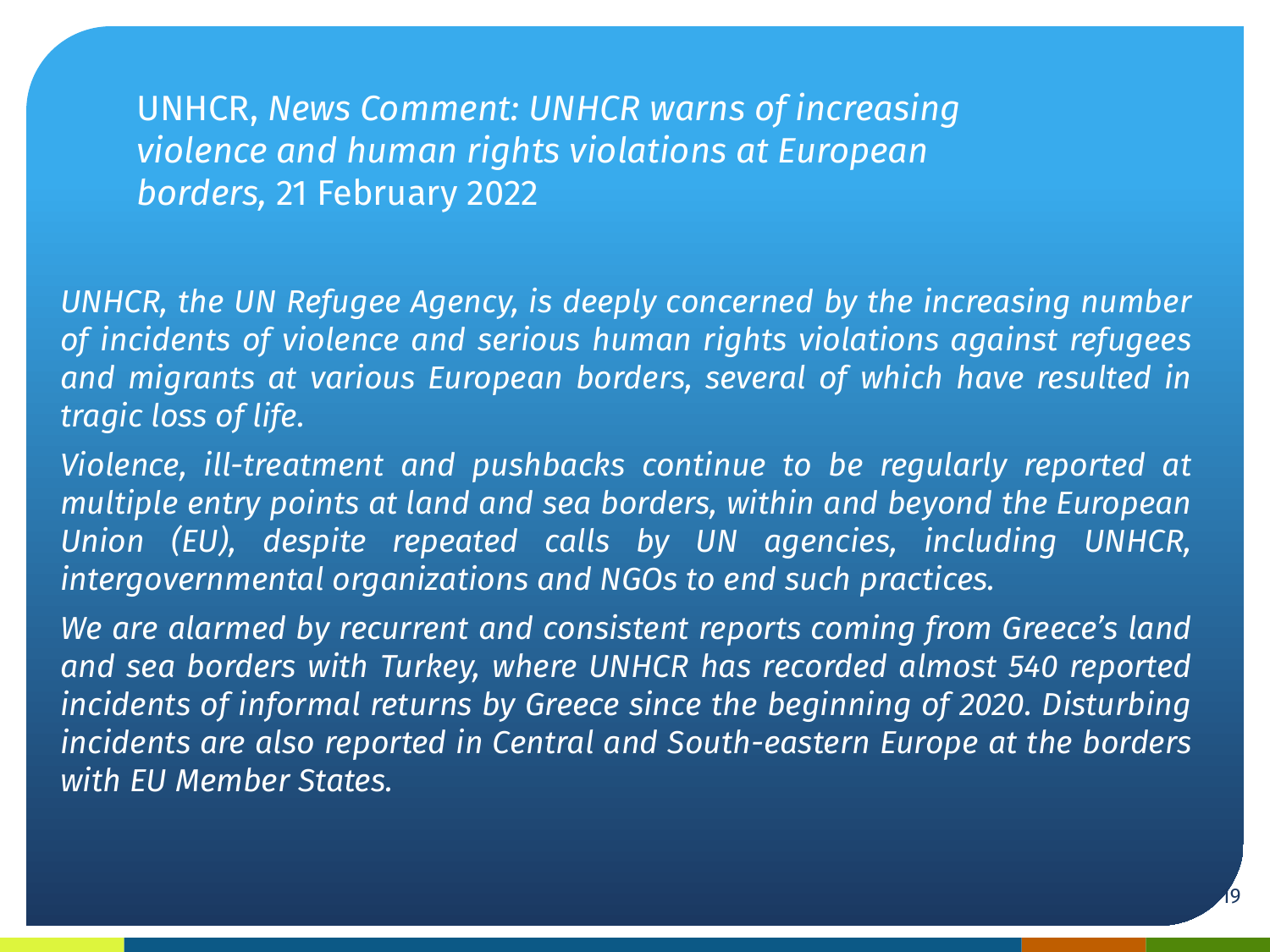

# UNHCR, News Comment: UNHCR warns of increasing violence and human rights violations at European borders, 21 February 2022
UNHCR, the UN Refugee Agency, is deeply concerned by the increasing number of incidents of violence and serious human rights violations against refugees and migrants at various European borders, several of which have resulted in tragic loss of life.
Violence, ill-treatment and pushbacks continue to be regularly reported at multiple entry points at land and sea borders, within and beyond the European Union (EU), despite repeated calls by UN agencies, including UNHCR, intergovernmental organizations and NGOs to end such practices.
We are alarmed by recurrent and consistent reports coming from Greece’s land and sea borders with Turkey, where UNHCR has recorded almost 540 reported incidents of informal returns by Greece since the beginning of 2020. Disturbing incidents are also reported in Central and South-eastern Europe at the borders with EU Member States.

19